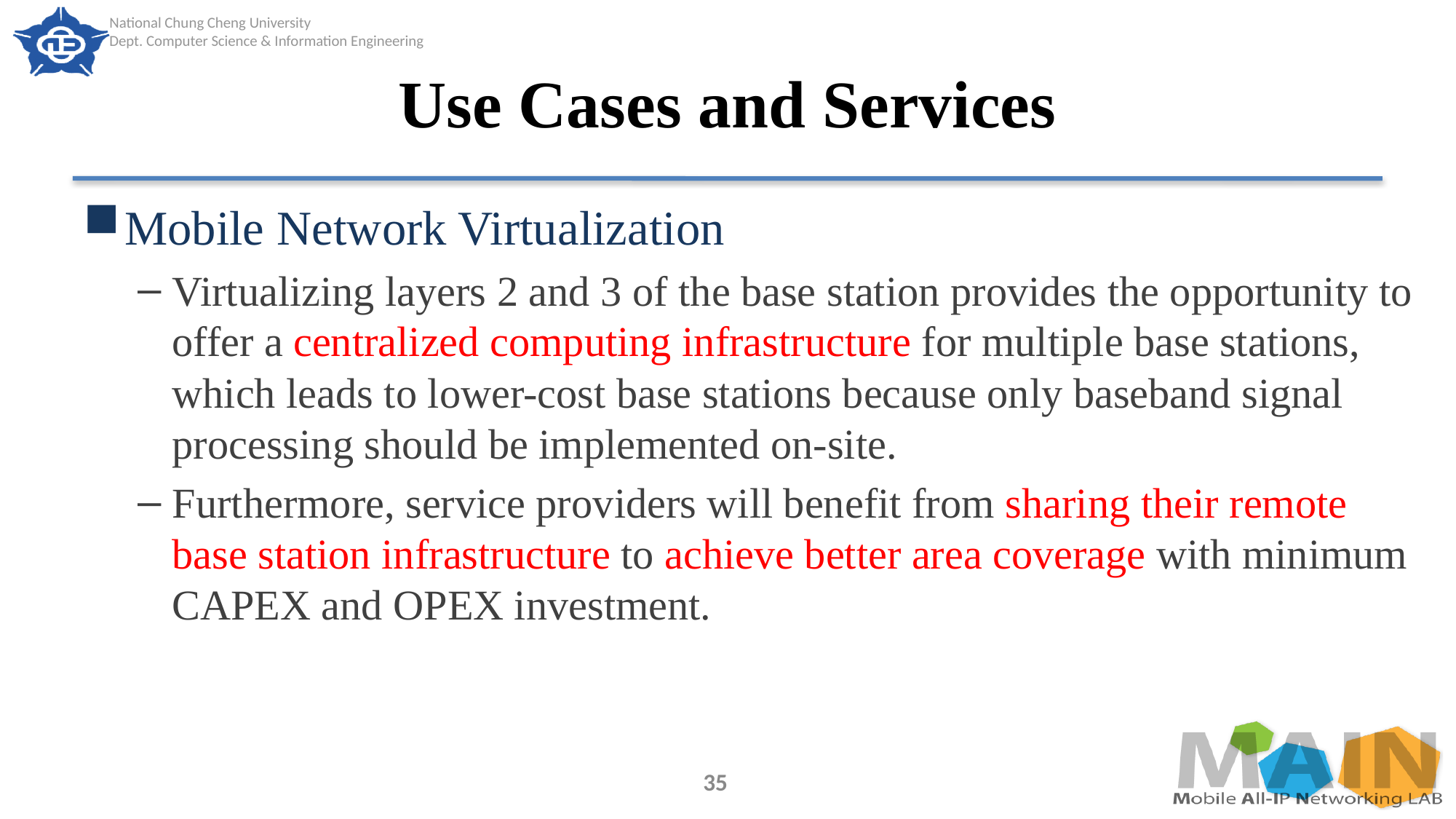

# Use Cases and Services
Mobile Network Virtualization
Virtualizing layers 2 and 3 of the base station provides the opportunity to offer a centralized computing infrastructure for multiple base stations, which leads to lower-cost base stations because only baseband signal processing should be implemented on-site.
Furthermore, service providers will benefit from sharing their remote base station infrastructure to achieve better area coverage with minimum CAPEX and OPEX investment.

35